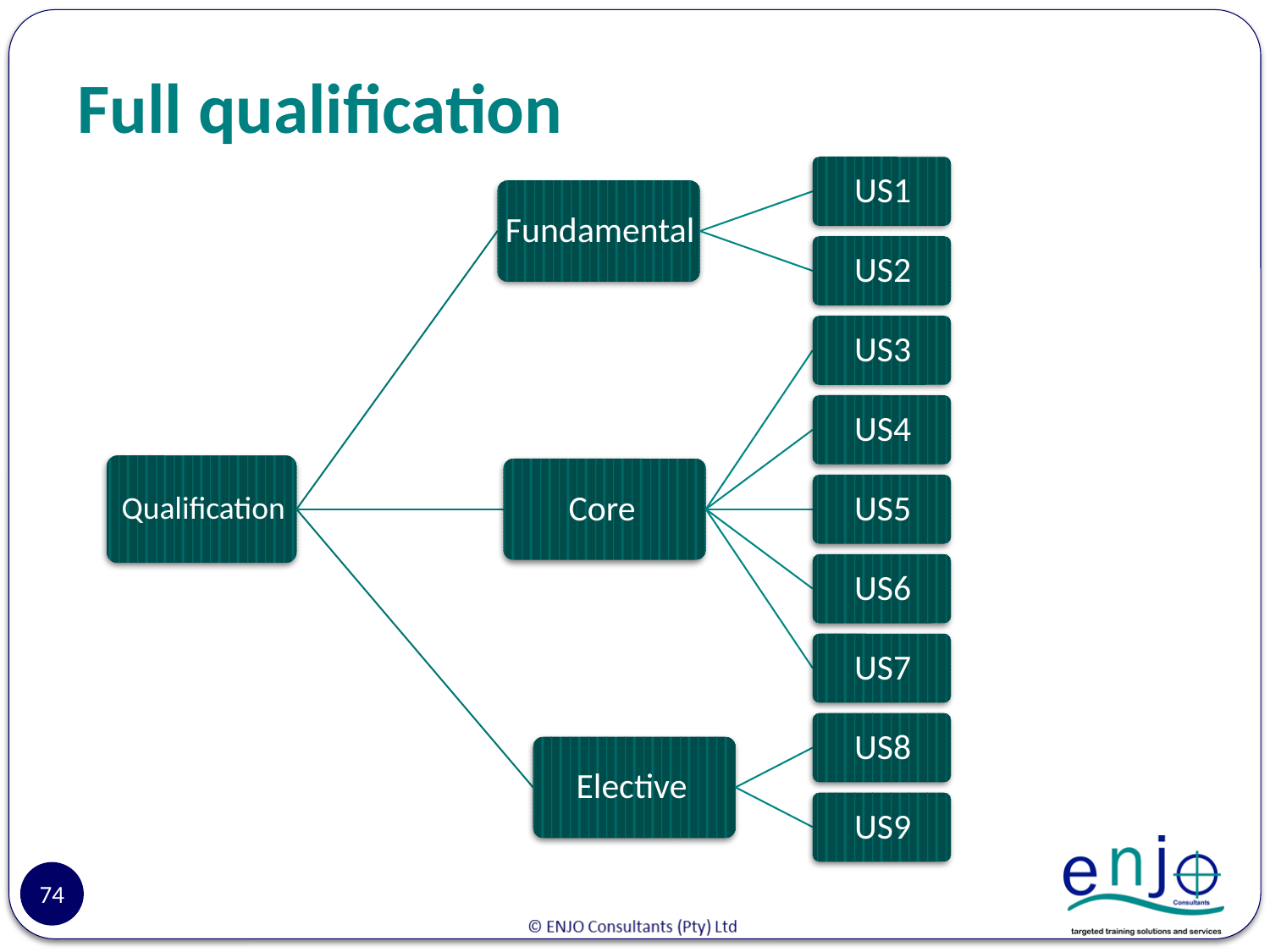

# Full qualification
Qualification

Fundamental

US1

US2

Core

US3

US4

US5

US6

US7

Elective

US8

US9

74